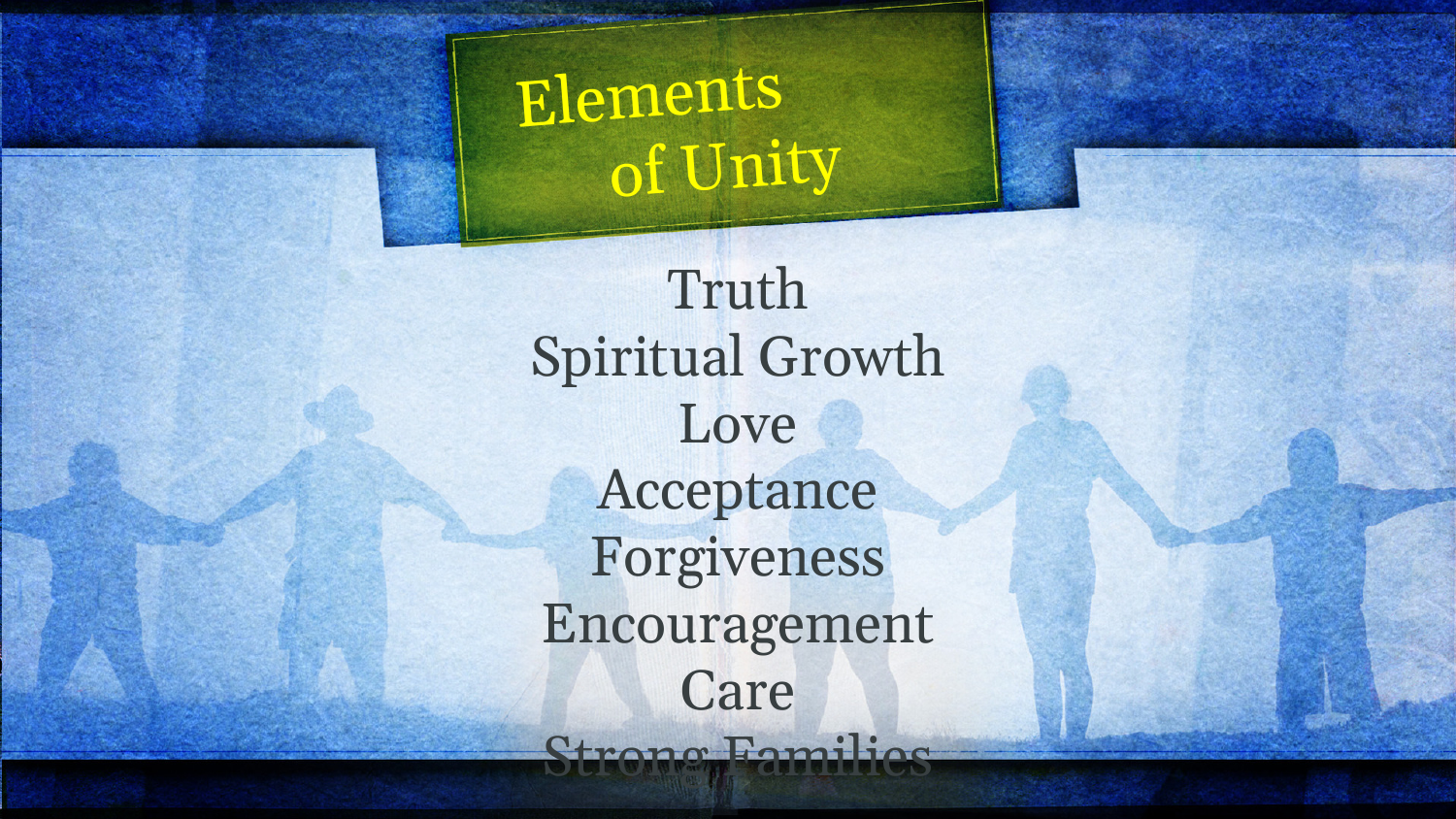

# Elements          of Unity
Truth
Spiritual Growth
Love
Acceptance
Forgiveness
Encouragement
Care
Strong Families